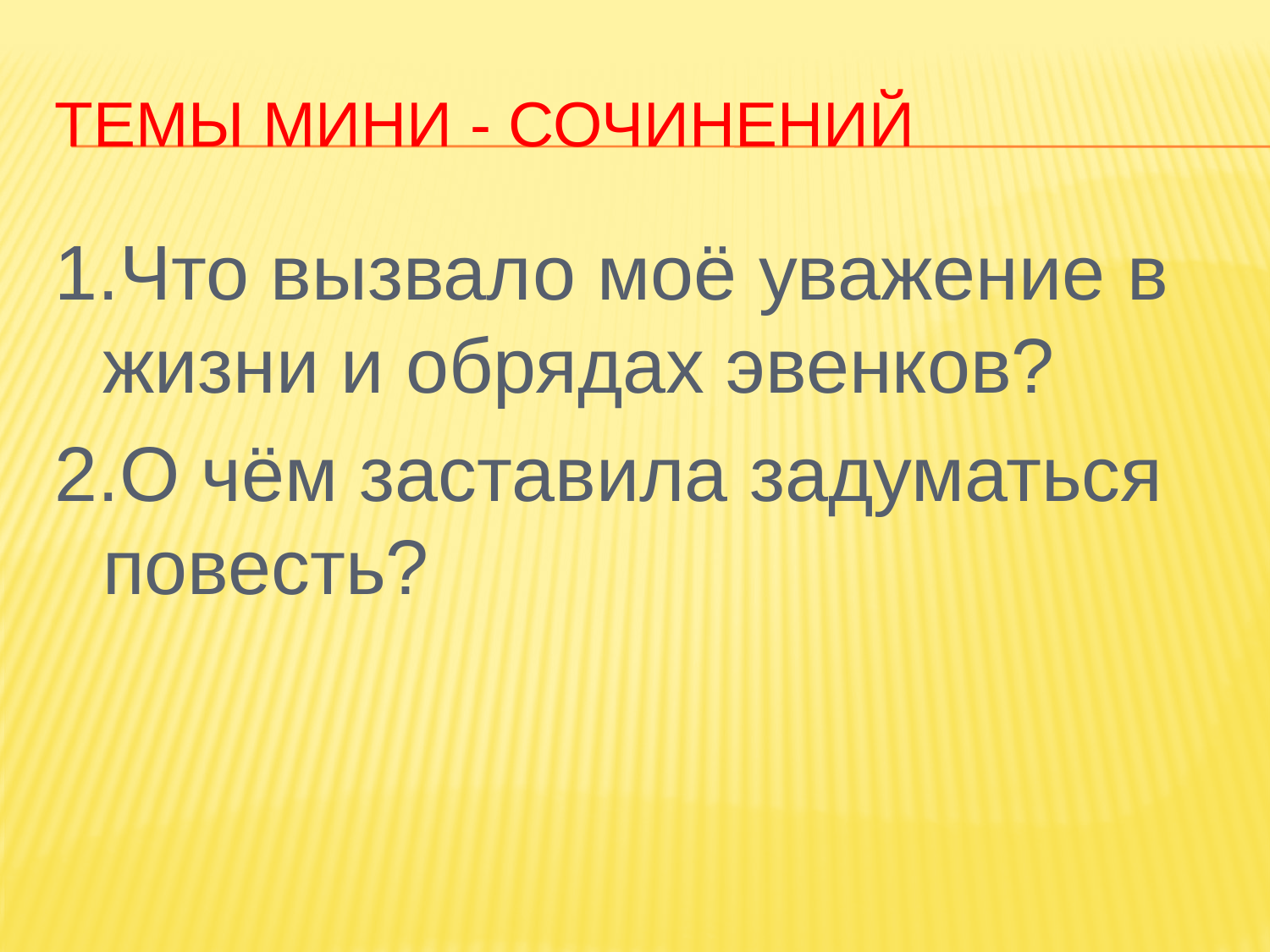

# Темы мини - сочинений
1.Что вызвало моё уважение в жизни и обрядах эвенков?
2.О чём заставила задуматься повесть?